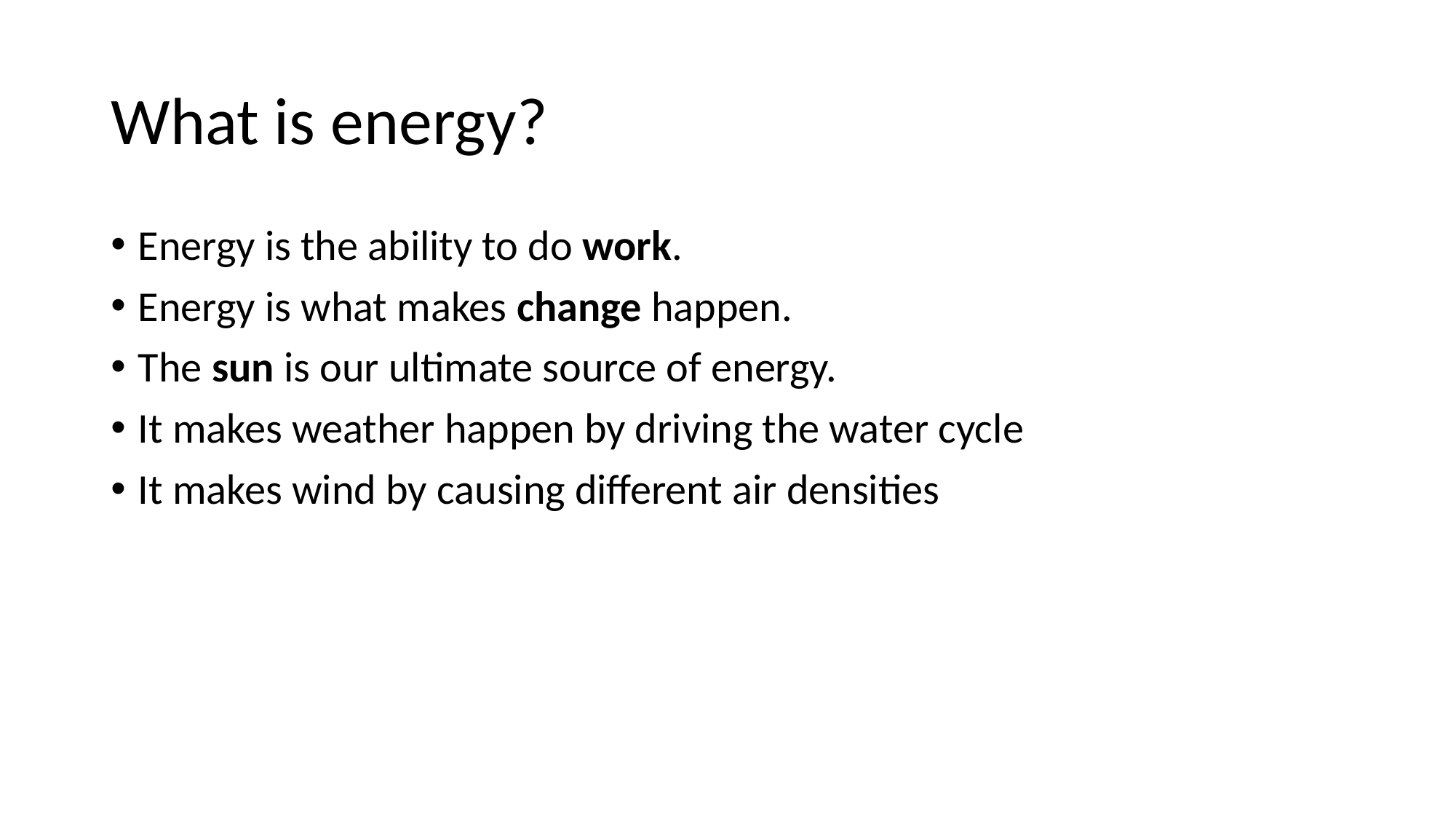

# What is energy?
Energy is the ability to do work.
Energy is what makes change happen.
The sun is our ultimate source of energy.
It makes weather happen by driving the water cycle
It makes wind by causing different air densities